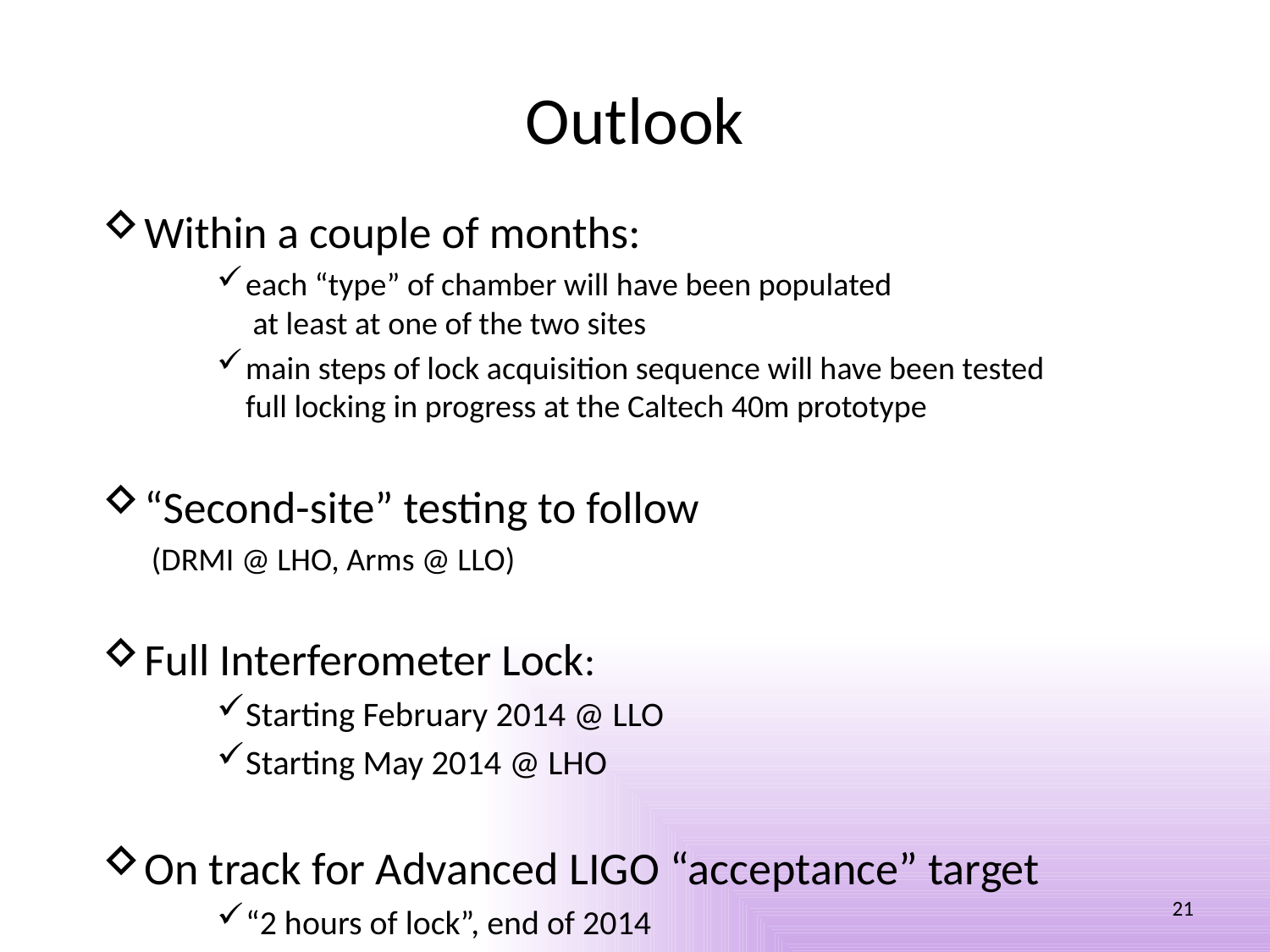

# Outlook
Within a couple of months:
each “type” of chamber will have been populated                                           at least at one of the two sites
main steps of lock acquisition sequence will have been tested                     full locking in progress at the Caltech 40m prototype

“Second-site” testing to follow
			 (DRMI @ LHO, Arms @ LLO)

Full Interferometer Lock:
Starting February 2014 @ LLO
Starting May 2014 @ LHO

On track for Advanced LIGO “acceptance” target
“2 hours of lock”, end of 2014
21